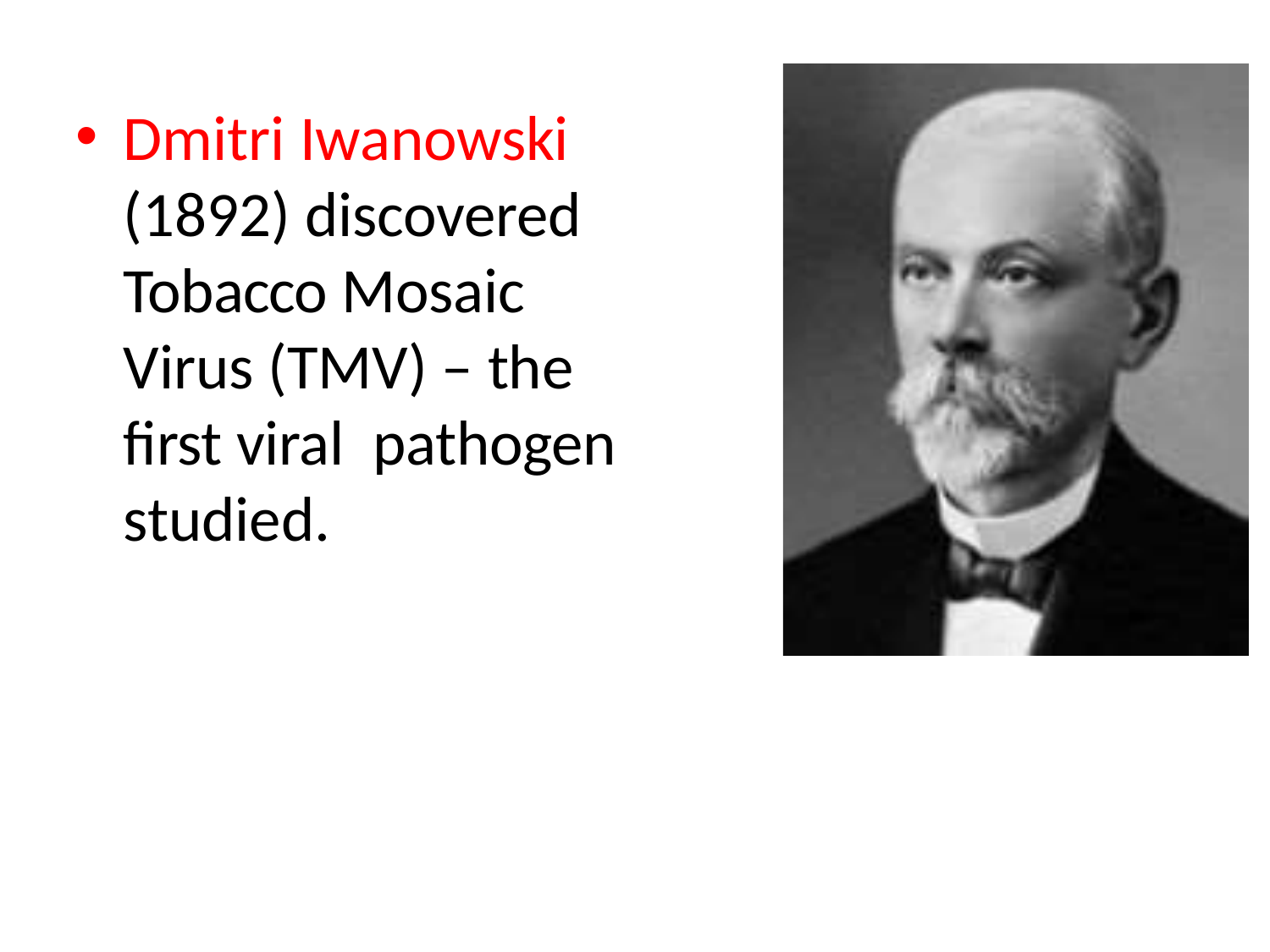

Dmitri Iwanowski  (1892) discovered  Tobacco Mosaic  Virus (TMV) – the  first viral  pathogen studied.